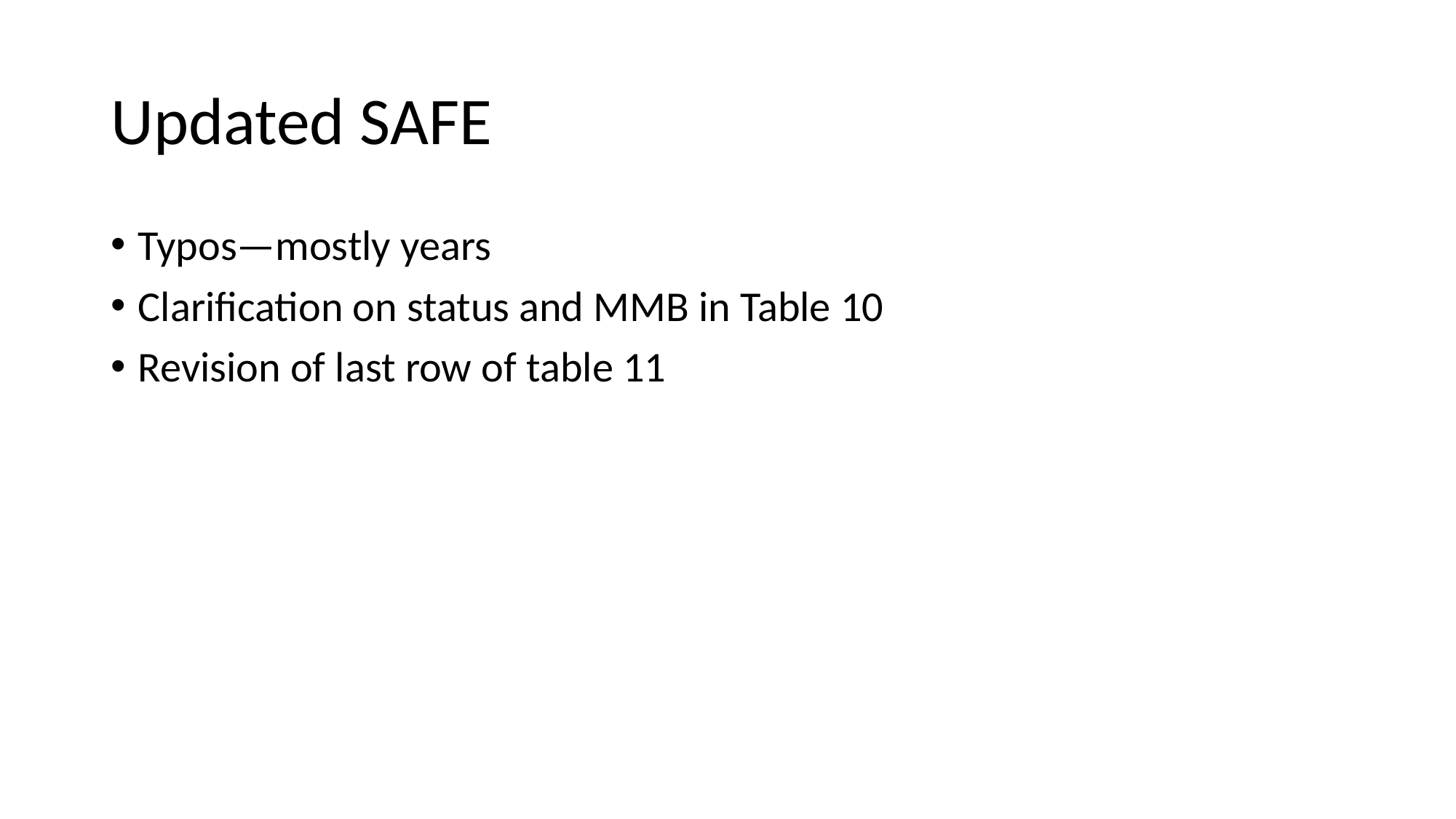

# Updated SAFE
Typos—mostly years
Clarification on status and MMB in Table 10
Revision of last row of table 11